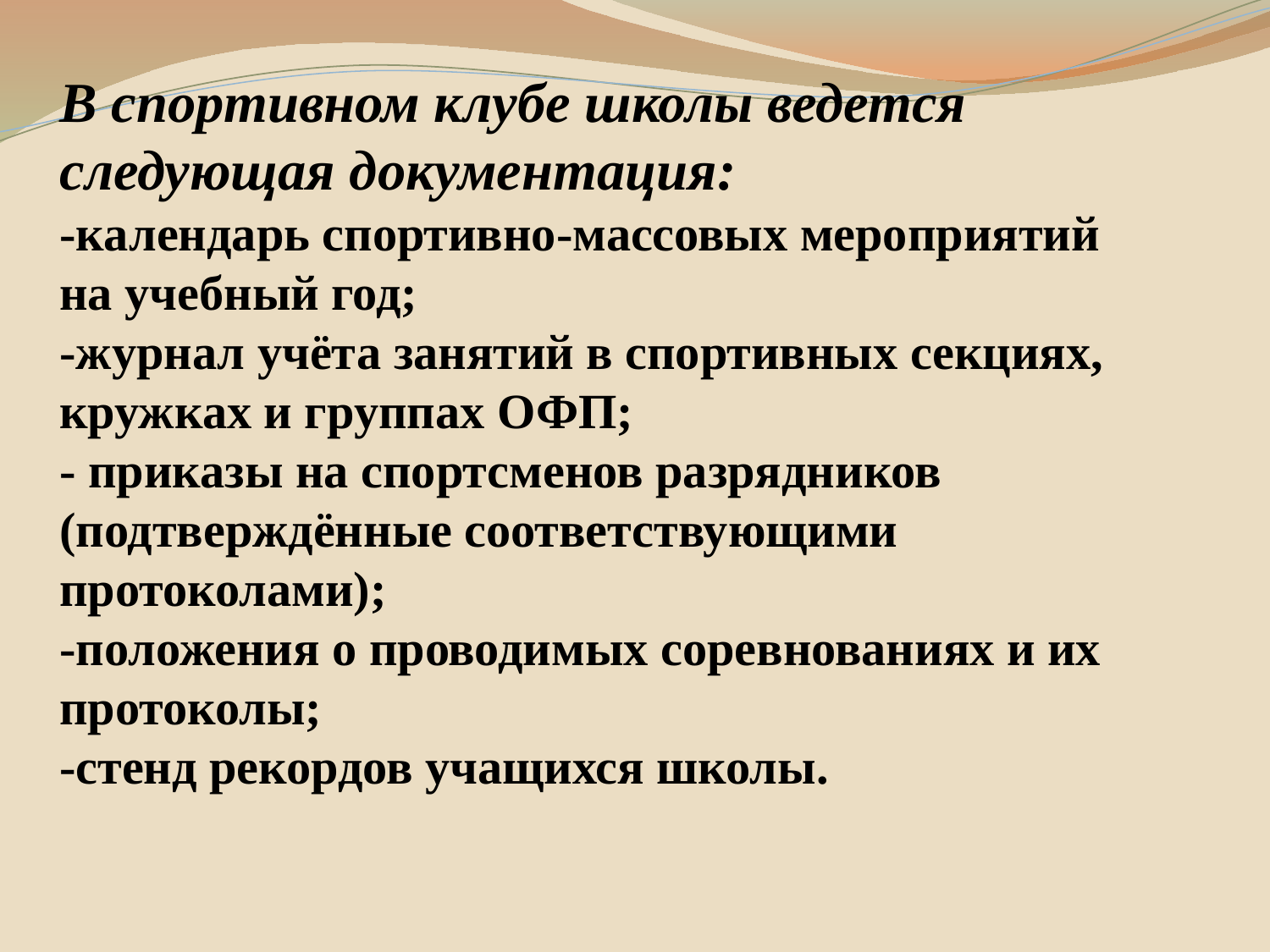

# В спортивном клубе школы ведется следующая документация: -календарь спортивно-массовых мероприятий на учебный год; -журнал учёта занятий в спортивных секциях, кружках и группах ОФП; - приказы на спортсменов разрядников (подтверждённые соответствующими протоколами); -положения о проводимых соревнованиях и их протоколы; -стенд рекордов учащихся школы.